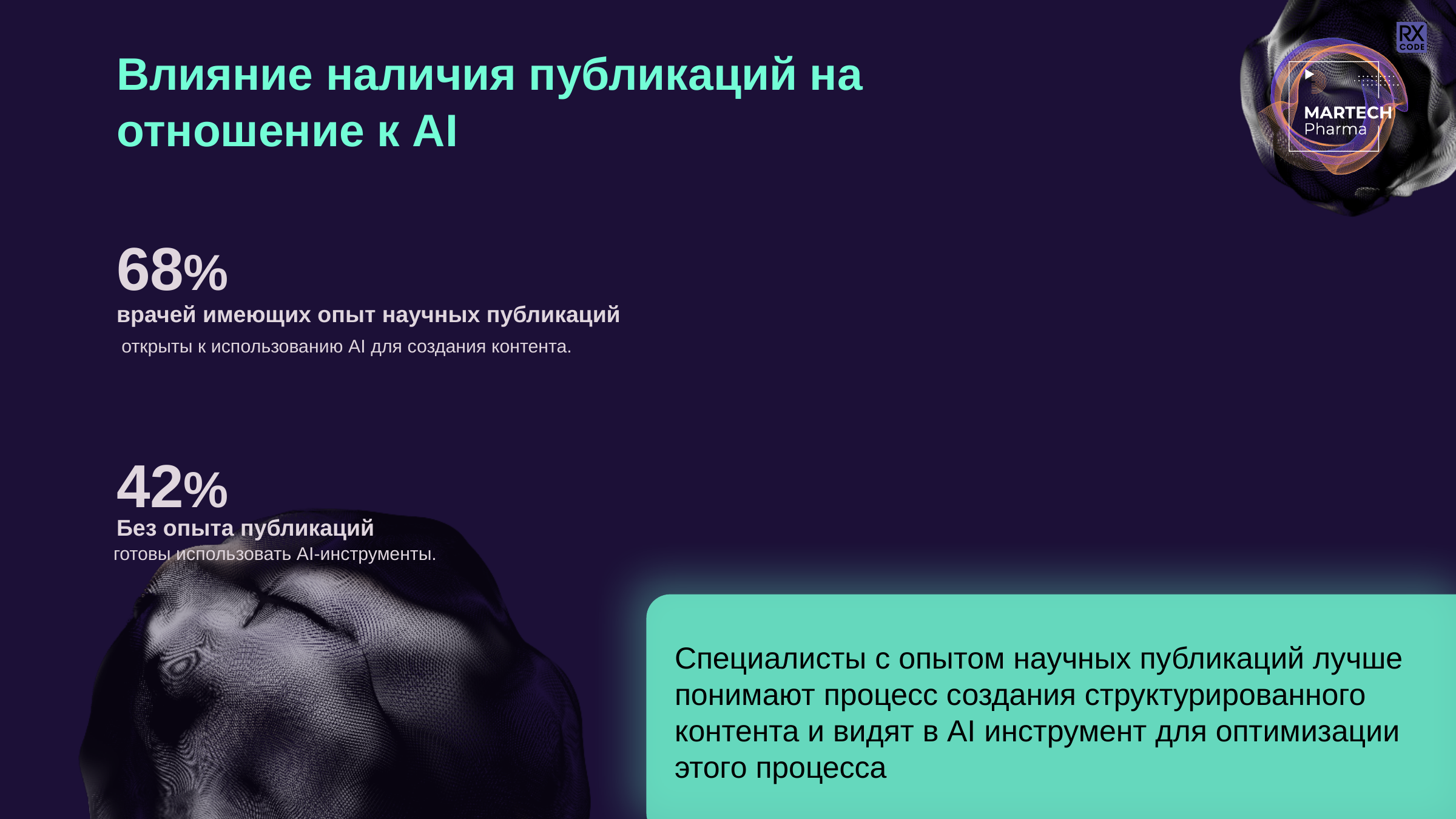

Влияние наличия публикаций на отношение к AI
68%
врачей имеющих опыт научных публикаций
 открыты к использованию AI для создания контента.
42%
Без опыта публикаций
 готовы использовать AI-инструменты.

Специалисты с опытом научных публикаций лучше понимают процесс создания структурированного контента и видят в AI инструмент для оптимизации этого процесса